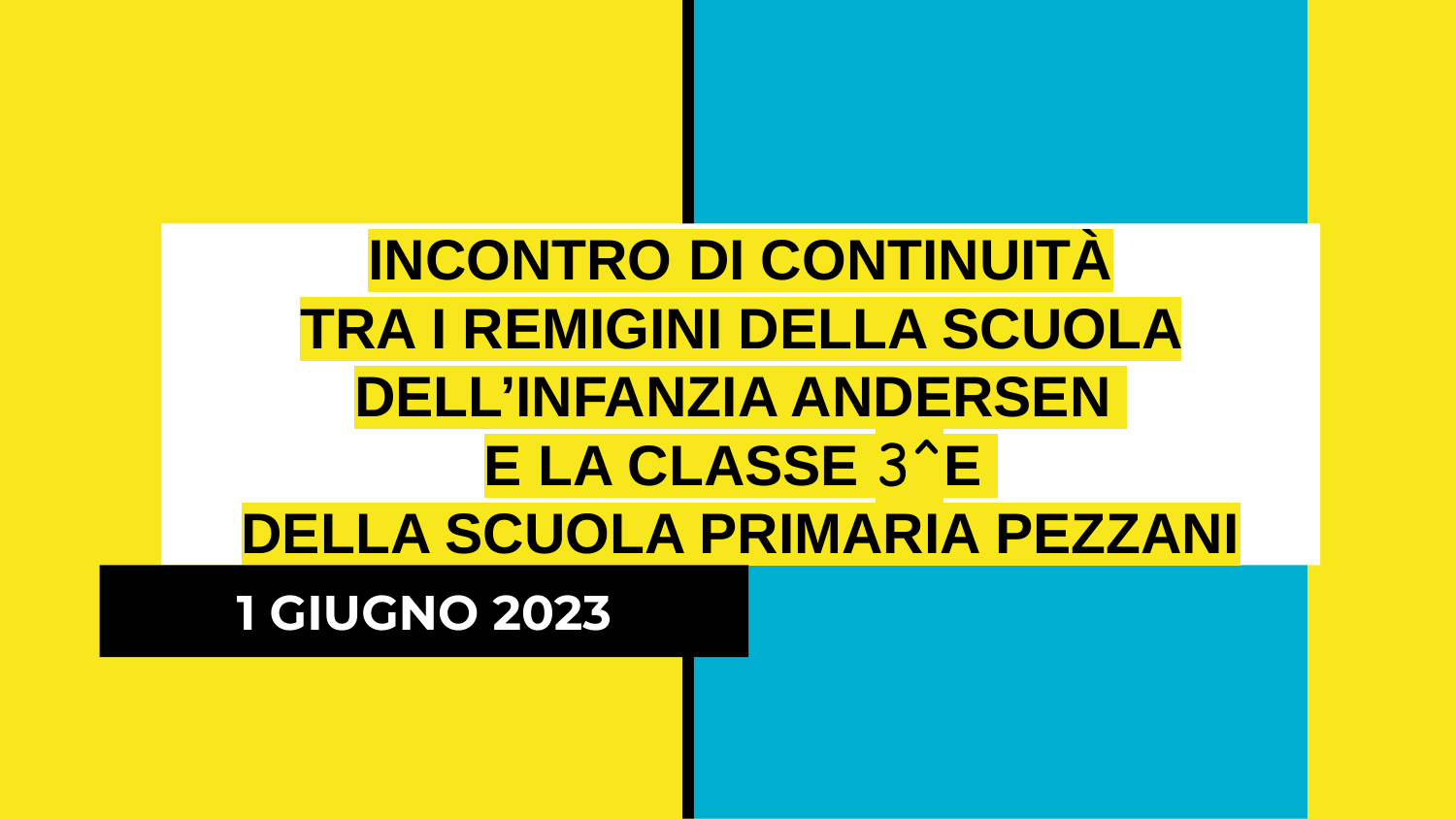

# INCONTRO DI CONTINUITÀ
TRA I REMIGINI DELLA SCUOLA DELL’INFANZIA ANDERSEN
E LA CLASSE 3^E
DELLA SCUOLA PRIMARIA PEZZANI
1 GIUGNO 2023